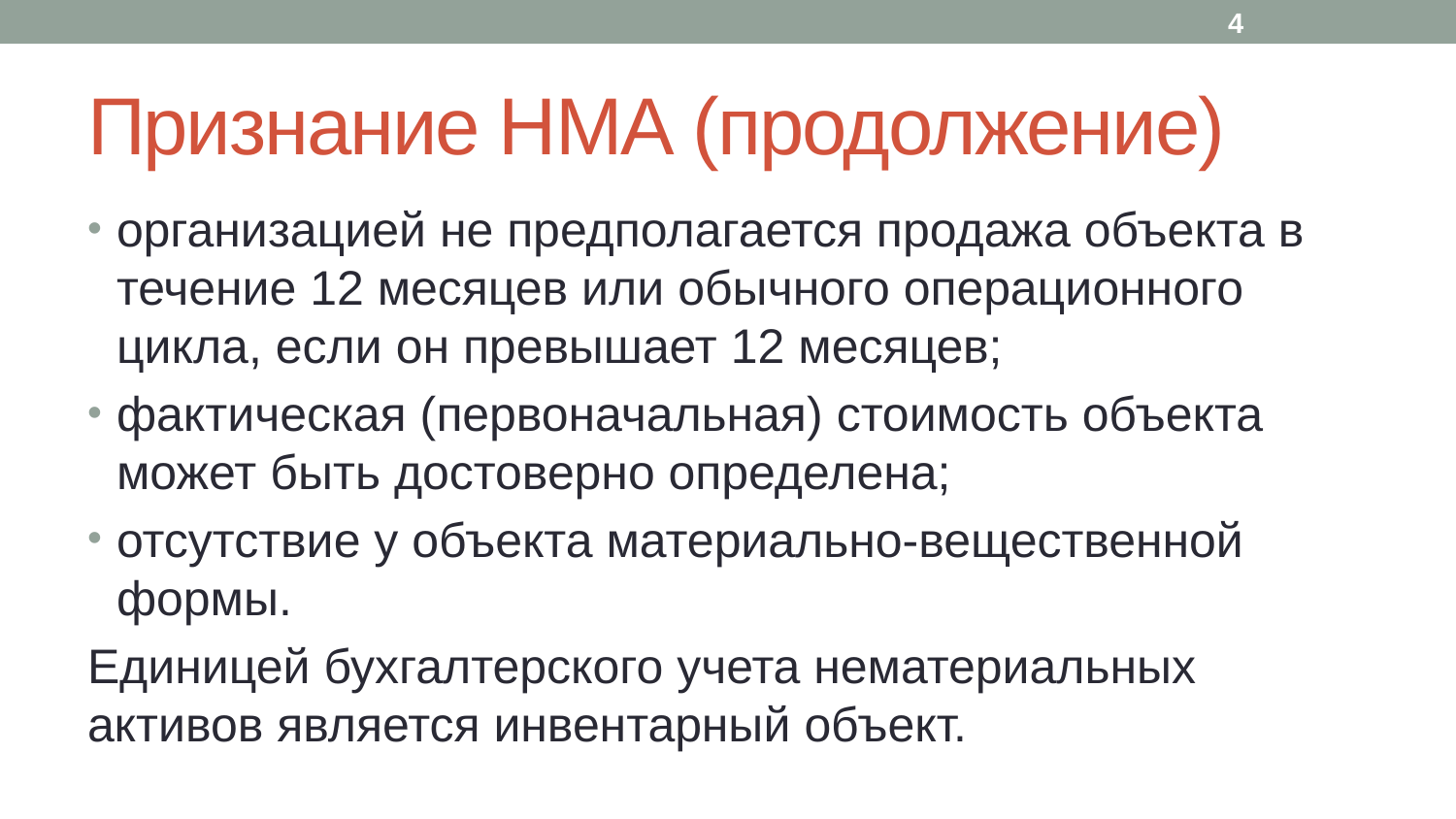

4
# Признание НМА (продолжение)
организацией не предполагается продажа объекта в течение 12 месяцев или обычного операционного цикла, если он превышает 12 месяцев;
фактическая (первоначальная) стоимость объекта может быть достоверно определена;
отсутствие у объекта материально-вещественной формы.
Единицей бухгалтерского учета нематериальных активов является инвентарный объект.